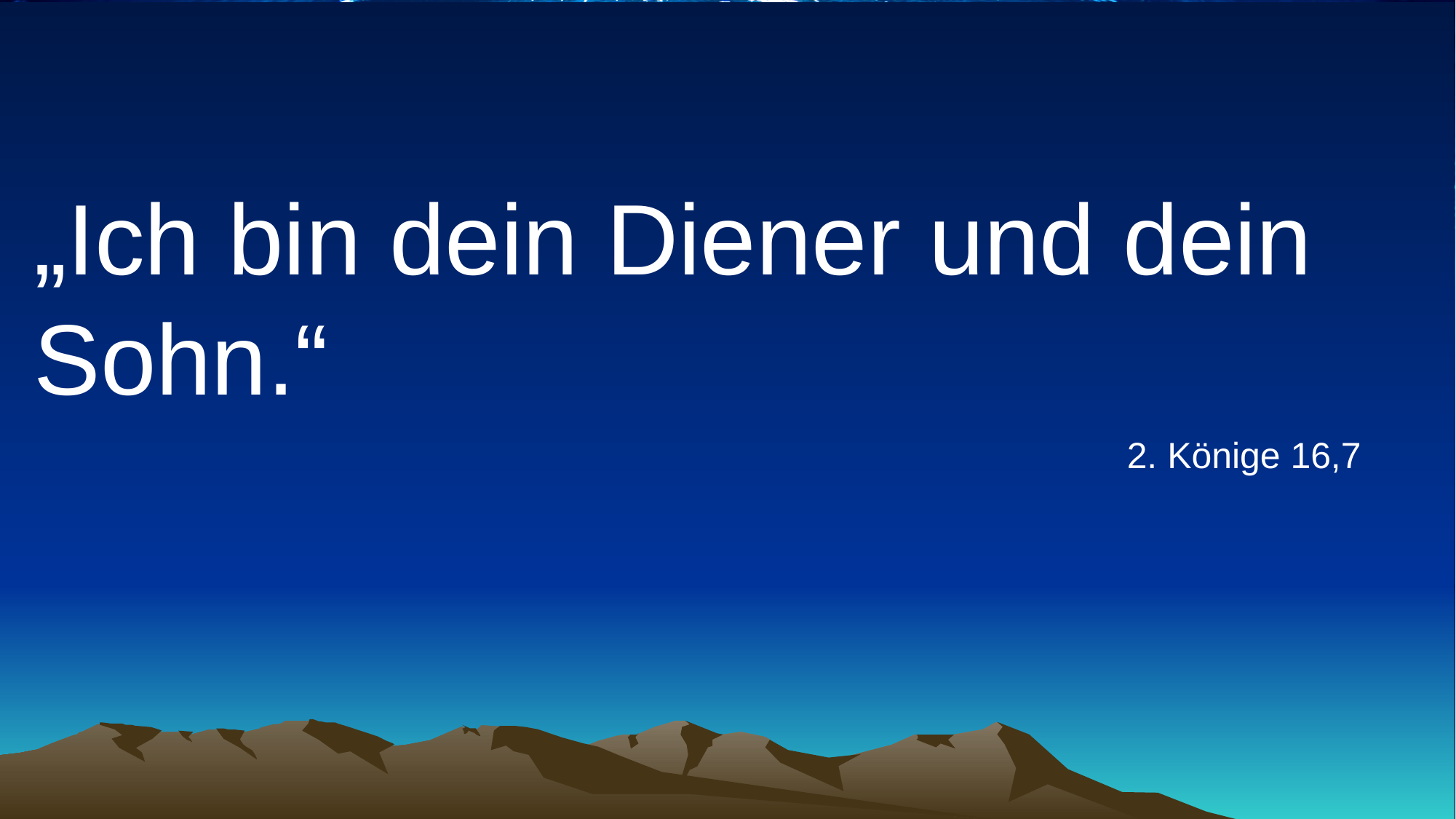

# „Ich bin dein Diener und dein Sohn.“
2. Könige 16,7